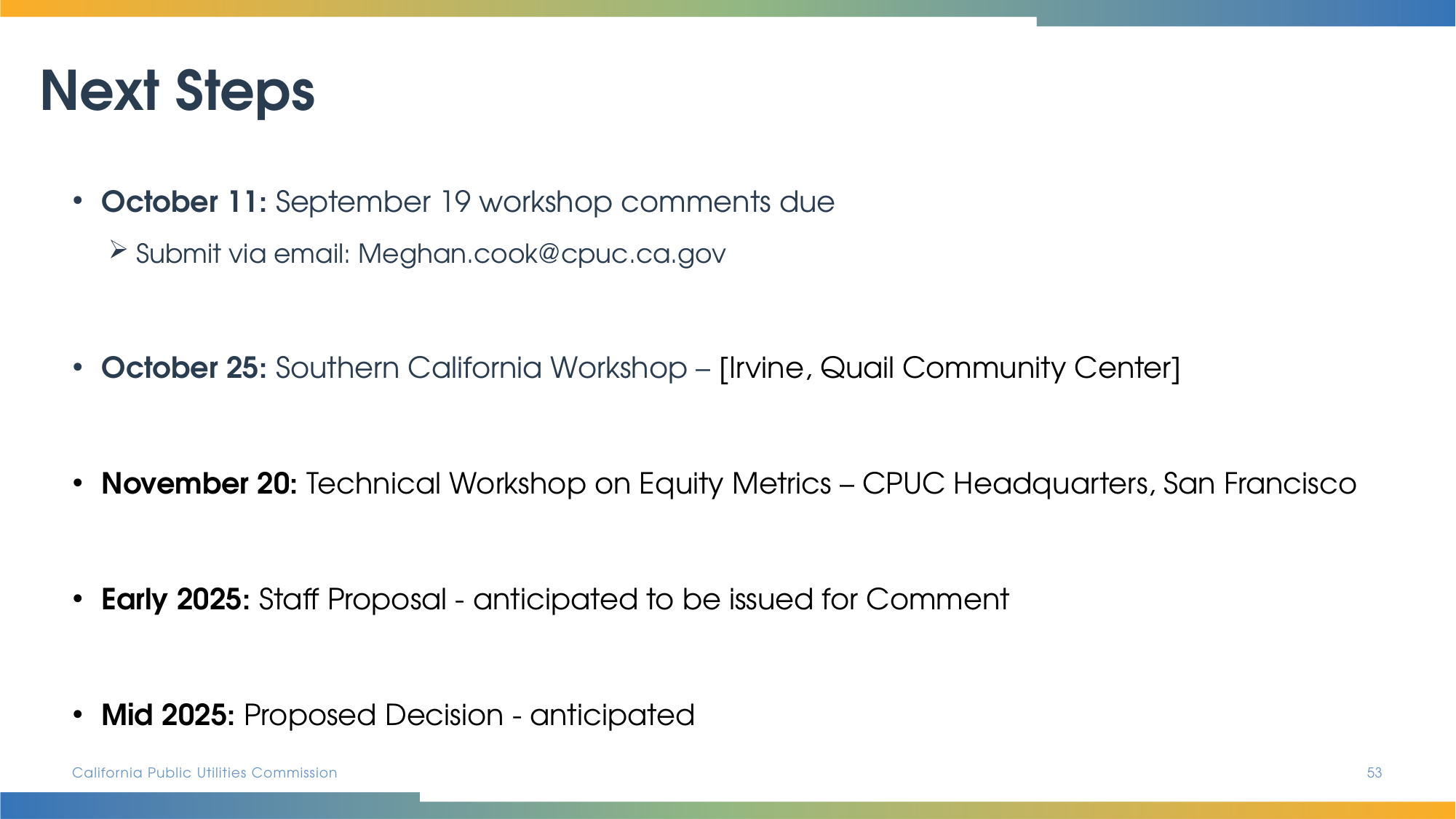

# Next Steps
October 11: September 19 workshop comments due
Submit via email: Meghan.cook@cpuc.ca.gov

October 25: Southern California Workshop – [Irvine, Quail Community Center]

November 20: Technical Workshop on Equity Metrics – CPUC Headquarters, San Francisco

Early 2025: Staff Proposal - anticipated to be issued for Comment

Mid 2025: Proposed Decision - anticipated

53